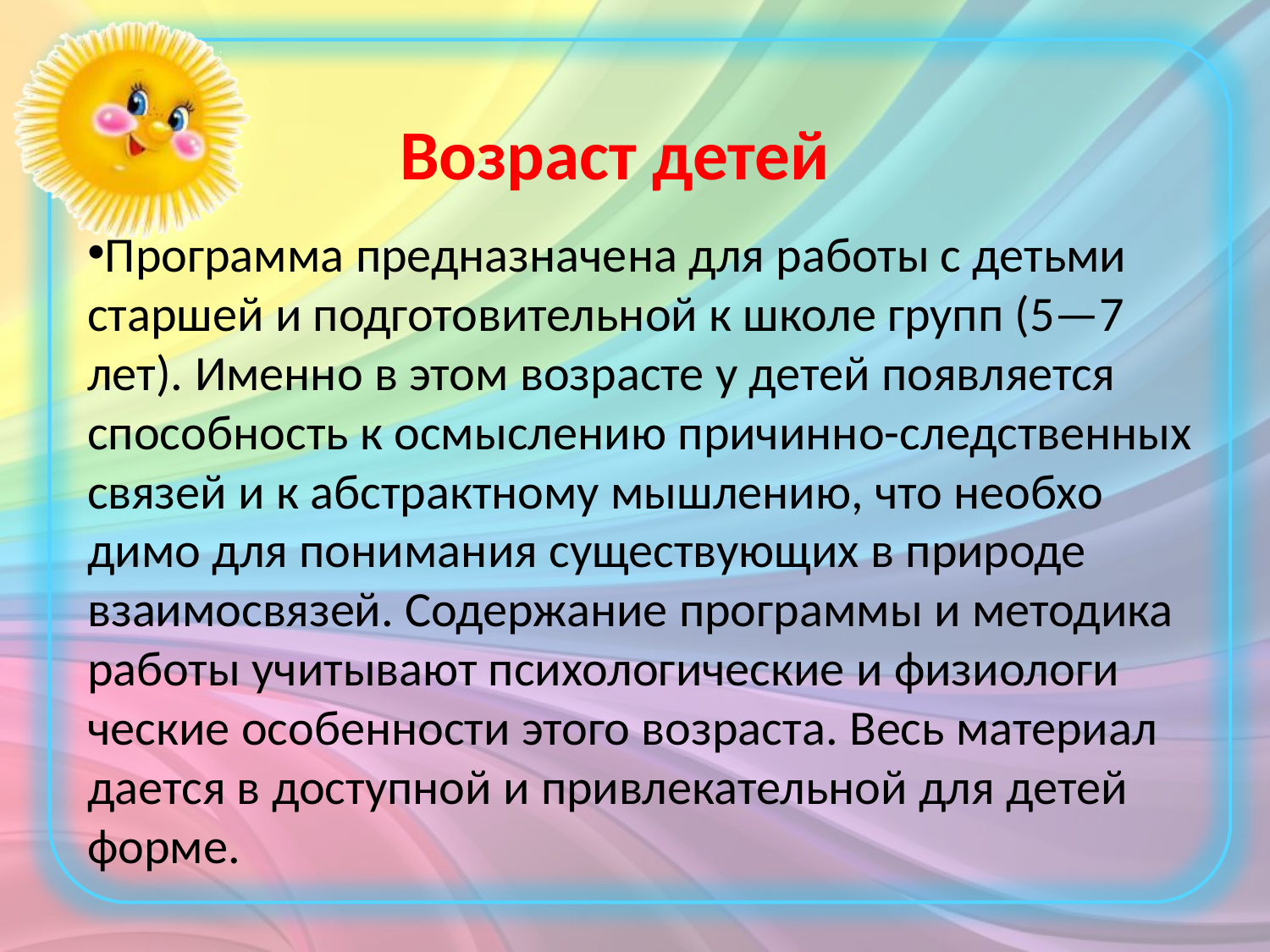

Возраст детей
Программа предна­значена для работы с детьми старшей и подготовительной к школе групп (5—7 лет). Именно в этом возрасте у детей появляется способность к осмыслению причинно-следственных связей и к абстрактному мышлению, что необхо­димо для понимания существующих в природе взаимосвязей. Содержание программы и методика работы учиты­вают психологические и физиологи­ческие особенности этого возраста. Весь материал дается в доступной и привлекательной для детей форме.